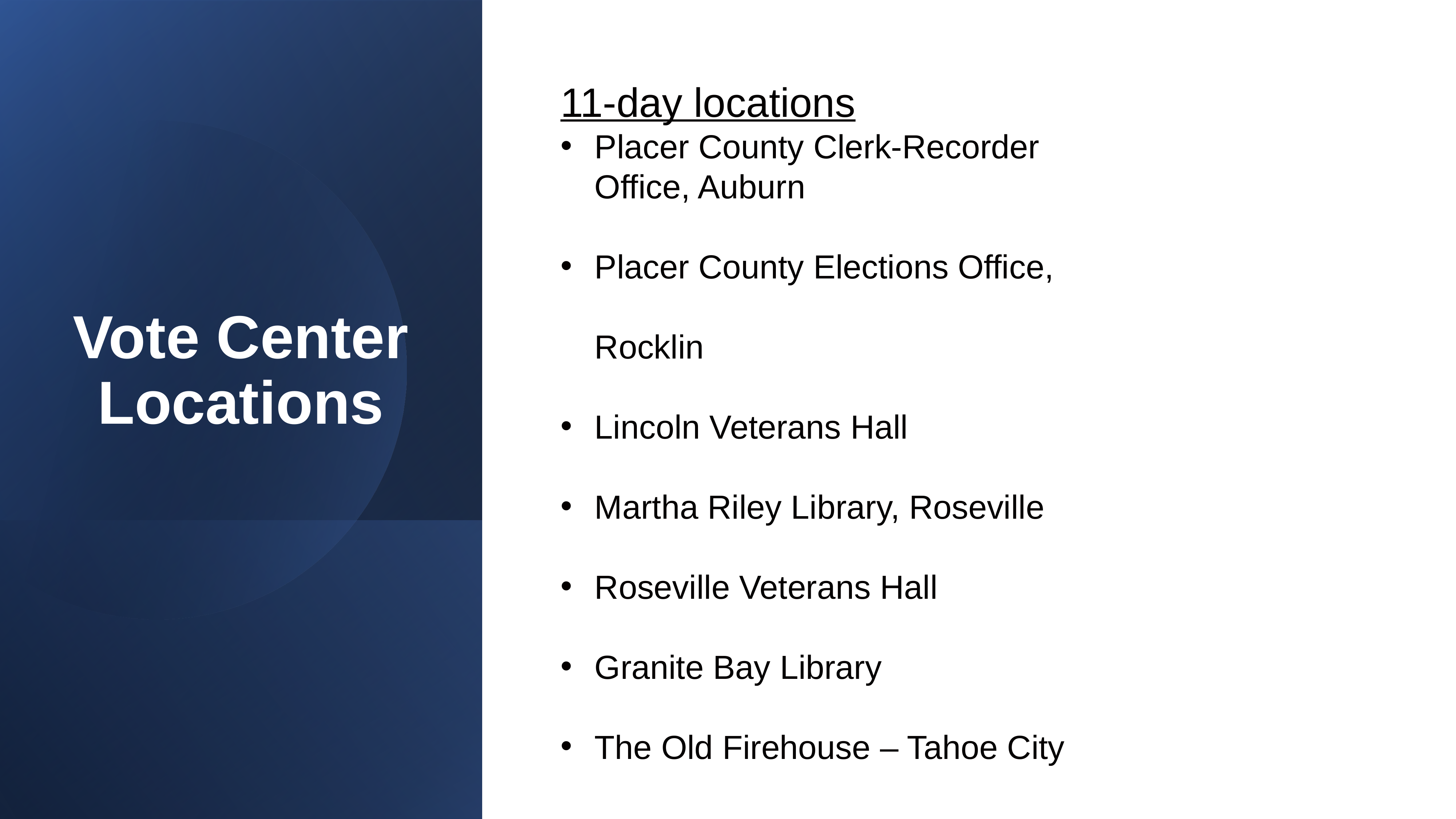

11-day locations
Placer County Clerk-Recorder Office, Auburn
Placer County Elections Office, Rocklin
Lincoln Veterans Hall
Martha Riley Library, Roseville
Roseville Veterans Hall
Granite Bay Library
The Old Firehouse – Tahoe City

# Vote Center Locations